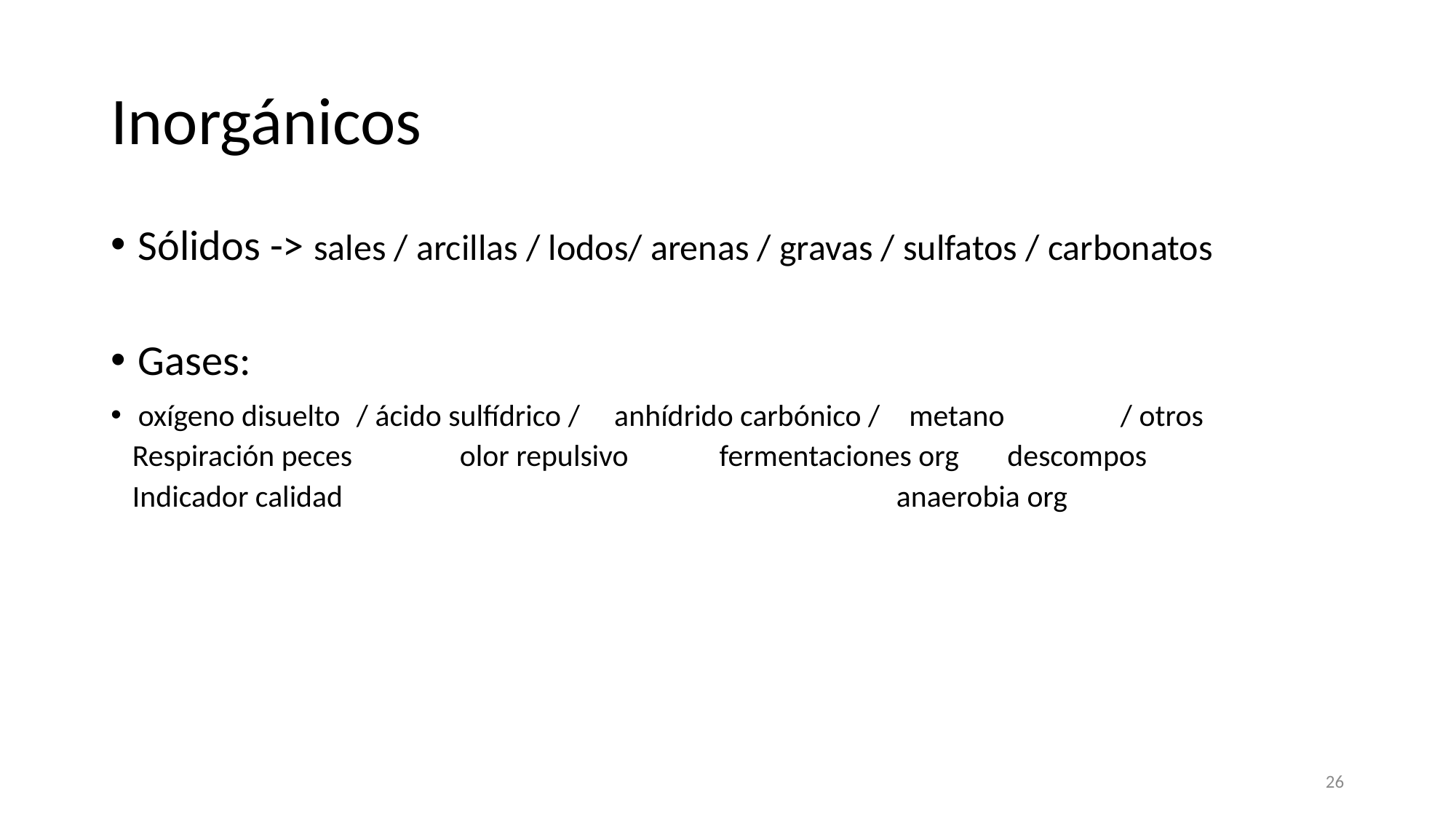

# Inorgánicos
Sólidos -> sales / arcillas / lodos/ arenas / gravas / sulfatos / carbonatos

Gases:
oxígeno disuelto 	/ ácido sulfídrico /     anhídrido carbónico /	 metano	 	/ otros
Respiración peces	olor repulsivo	      fermentaciones org       descompos
Indicador calidad						anaerobia org
26